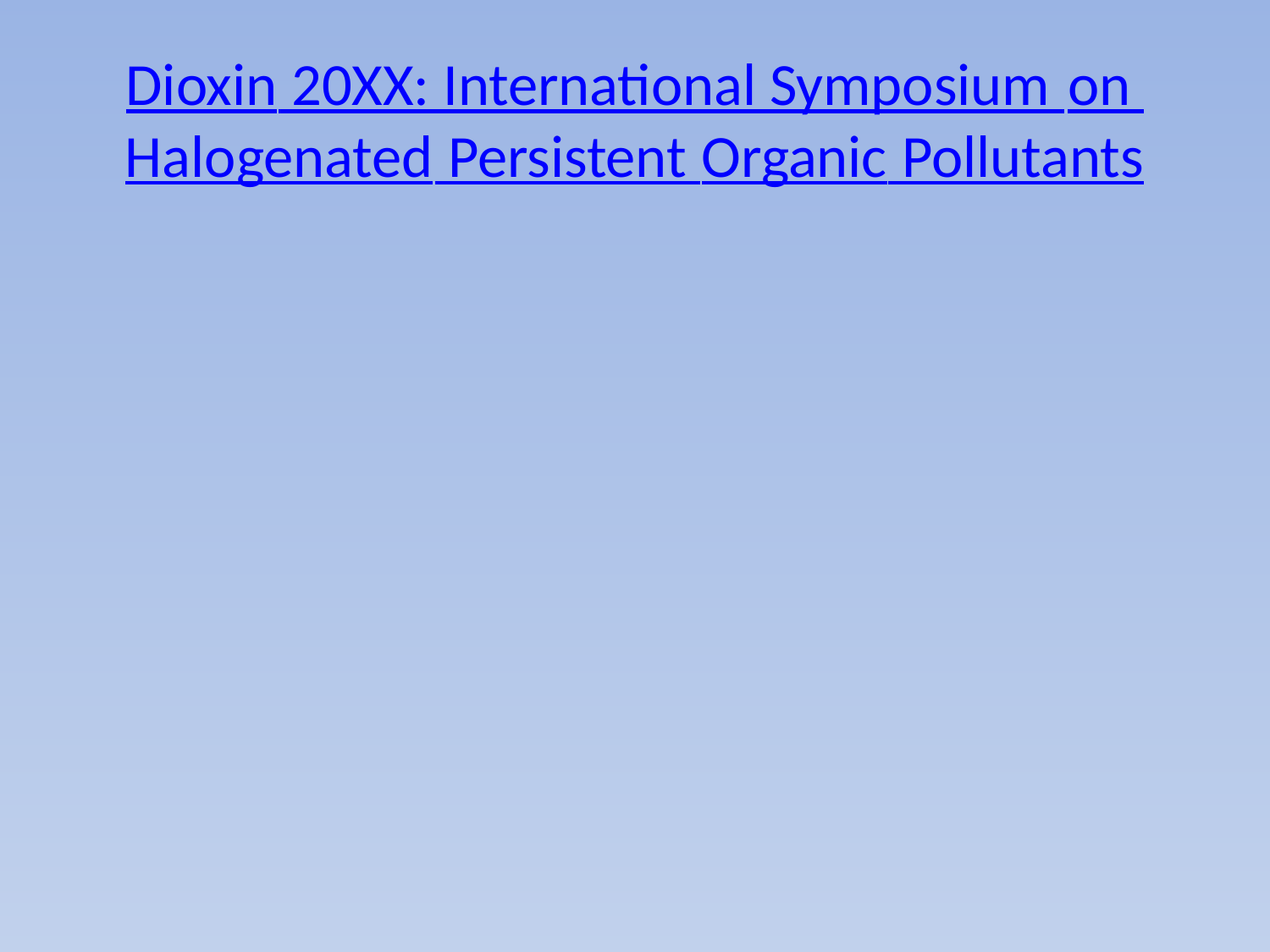

# Dioxin 20XX: International Symposium on Halogenated Persistent Organic Pollutants